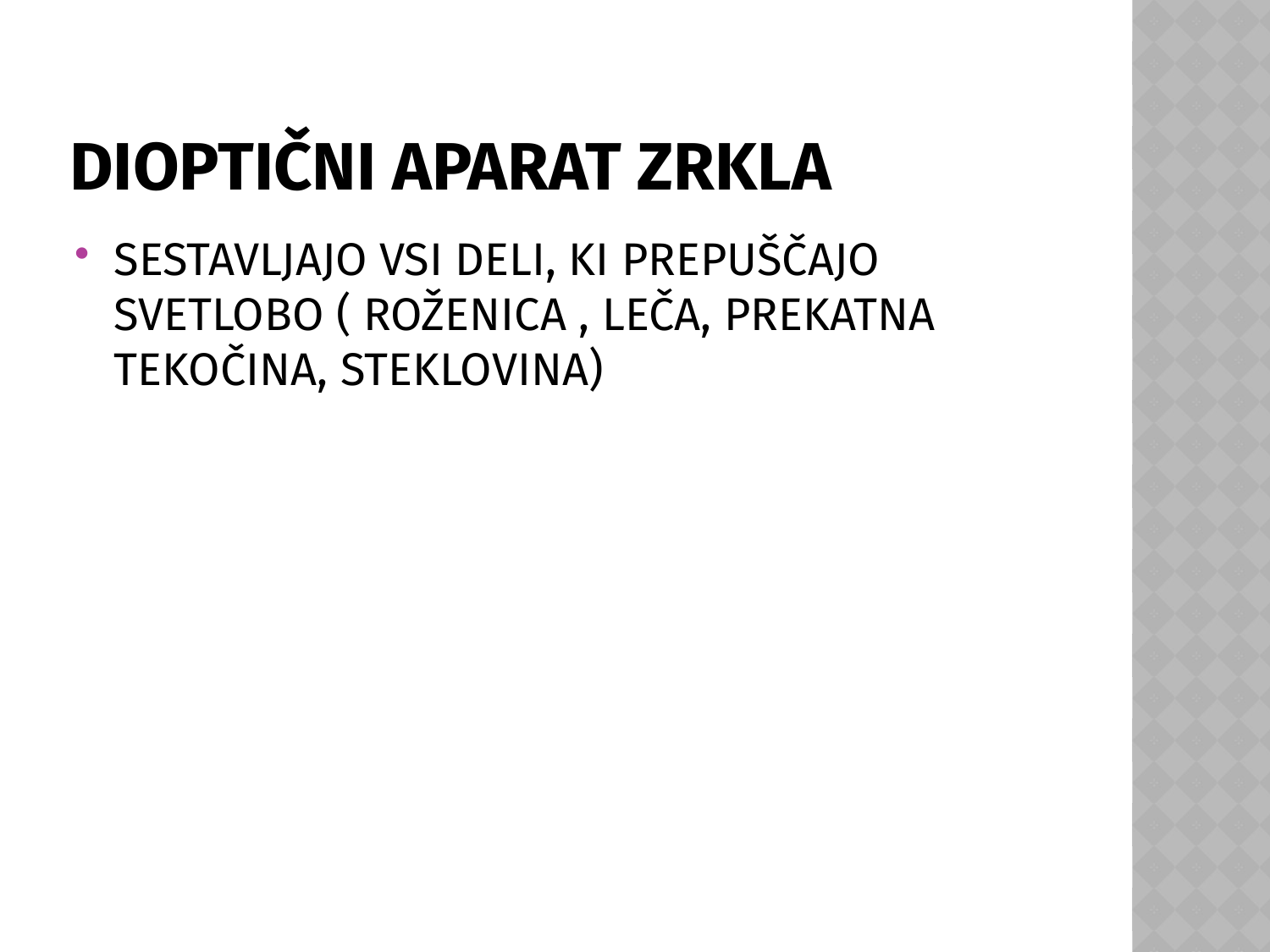

# DIOPTIČNI APARAT ZRKLA
SESTAVLJAJO VSI DELI, KI PREPUŠČAJO SVETLOBO ( ROŽENICA , LEČA, PREKATNA TEKOČINA, STEKLOVINA)